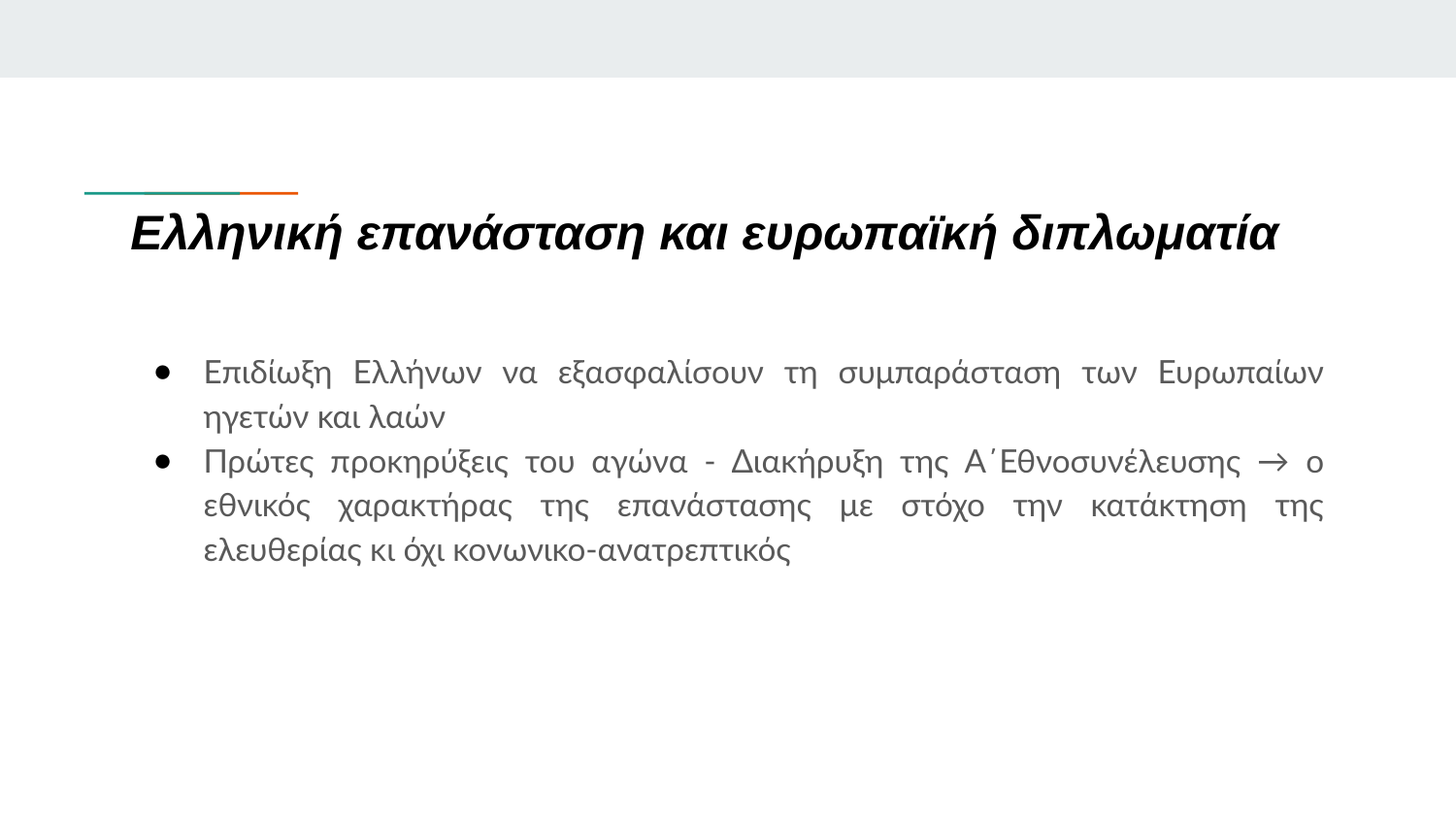

# Ελληνική επανάσταση και ευρωπαϊκή διπλωματία

Επιδίωξη Ελλήνων να εξασφαλίσουν τη συμπαράσταση των Ευρωπαίων ηγετών και λαών
Πρώτες προκηρύξεις του αγώνα - Διακήρυξη της Α΄Εθνοσυνέλευσης → ο εθνικός χαρακτήρας της επανάστασης με στόχο την κατάκτηση της ελευθερίας κι όχι κονωνικο-ανατρεπτικός